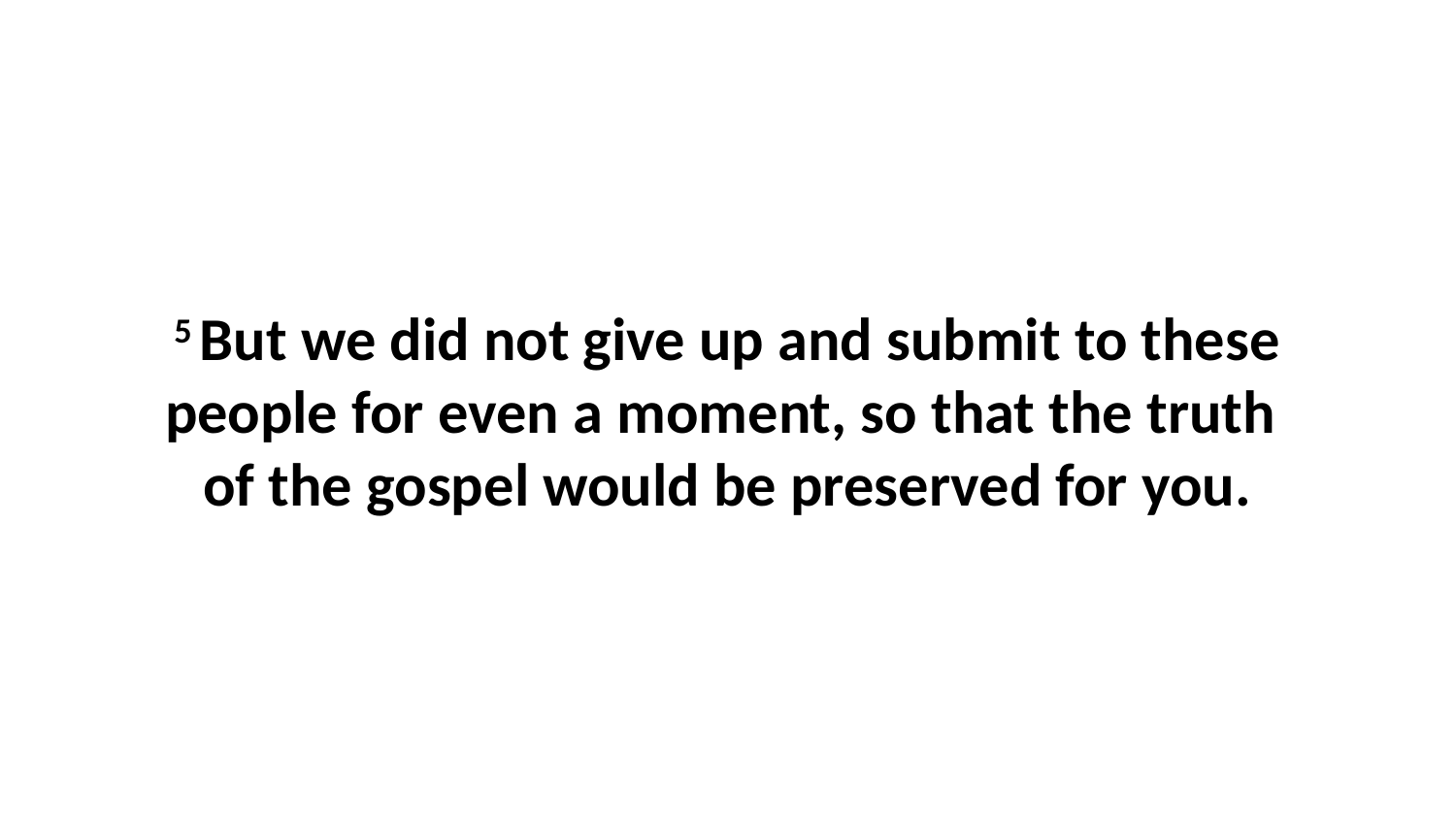

5 But we did not give up and submit to these people for even a moment, so that the truth  of the gospel would be preserved for you.